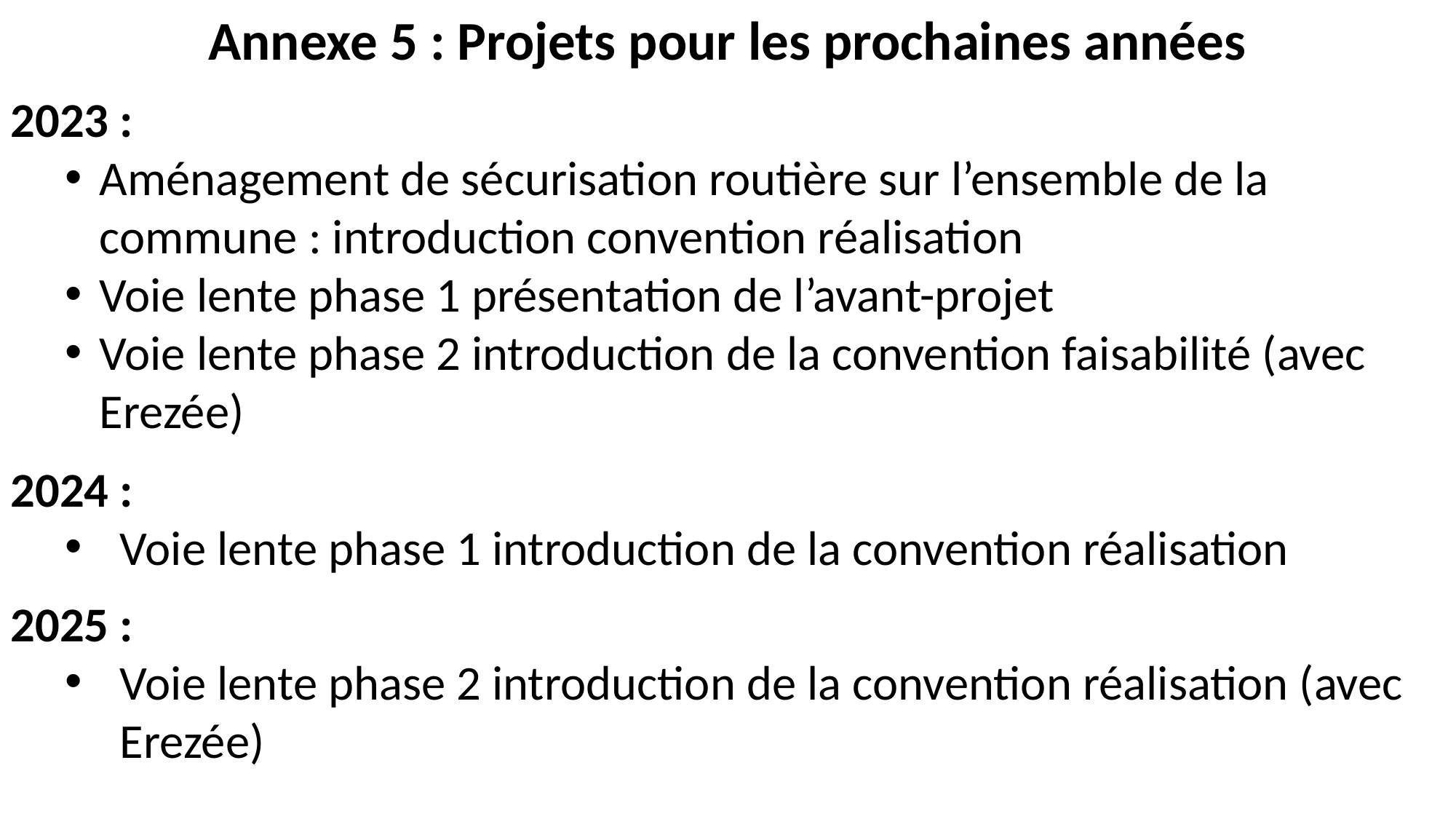

Annexe 5 : Projets pour les prochaines années

2023 :
Aménagement de sécurisation routière sur l’ensemble de la commune : introduction convention réalisation
Voie lente phase 1 présentation de l’avant-projet
Voie lente phase 2 introduction de la convention faisabilité (avec Erezée)

2024 :
Voie lente phase 1 introduction de la convention réalisation

2025 :
Voie lente phase 2 introduction de la convention réalisation (avec Erezée)